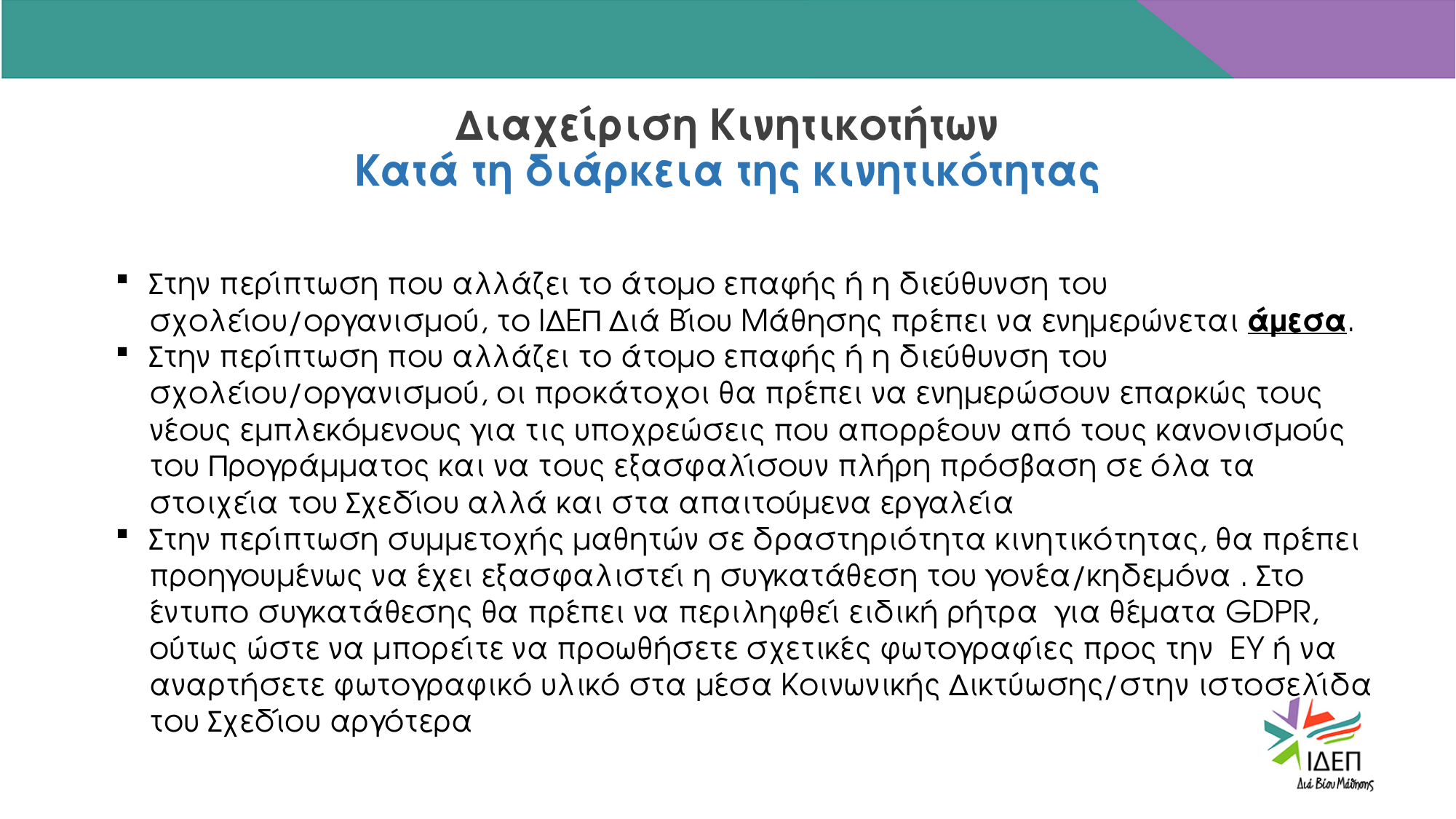

# Διαχείριση Κινητικοτήτων Κατά τη διάρκεια της κινητικότητας
Στην περίπτωση που αλλάζει το άτομο επαφής ή η διεύθυνση του σχολείου/οργανισμού, το ΙΔΕΠ Διά Βίου Μάθησης πρέπει να ενημερώνεται άμεσα.
Στην περίπτωση που αλλάζει το άτομο επαφής ή η διεύθυνση του σχολείου/οργανισμού, οι προκάτοχοι θα πρέπει να ενημερώσουν επαρκώς τους νέους εμπλεκόμενους για τις υποχρεώσεις που απορρέουν από τους κανονισμούς του Προγράμματος και να τους εξασφαλίσουν πλήρη πρόσβαση σε όλα τα στοιχεία του Σχεδίου αλλά και στα απαιτούμενα εργαλεία
Στην περίπτωση συμμετοχής μαθητών σε δραστηριότητα κινητικότητας, θα πρέπει προηγουμένως να έχει εξασφαλιστεί η συγκατάθεση του γονέα/κηδεμόνα . Στο έντυπο συγκατάθεσης θα πρέπει να περιληφθεί ειδική ρήτρα  για θέματα GDPR, ούτως ώστε να μπορείτε να προωθήσετε σχετικές φωτογραφίες προς την  ΕΥ ή να αναρτήσετε φωτογραφικό υλικό στα μέσα Κοινωνικής Δικτύωσης/στην ιστοσελίδα του Σχεδίου αργότερα